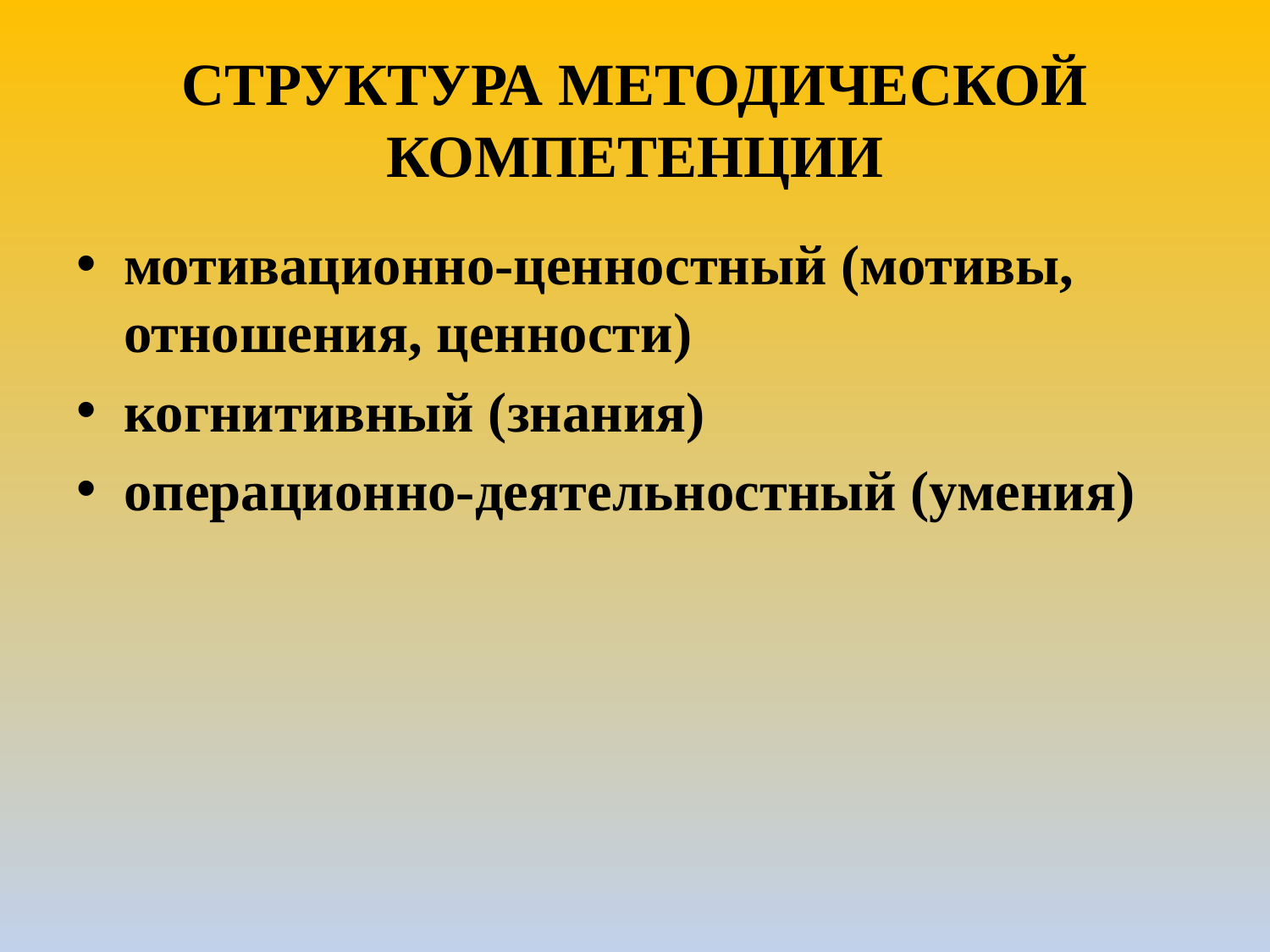

# СТРУКТУРА МЕТОДИЧЕСКОЙ КОМПЕТЕНЦИИ
мотивационно-ценностный (мотивы, отношения, ценности)
когнитивный (знания)
операционно-деятельностный (умения)